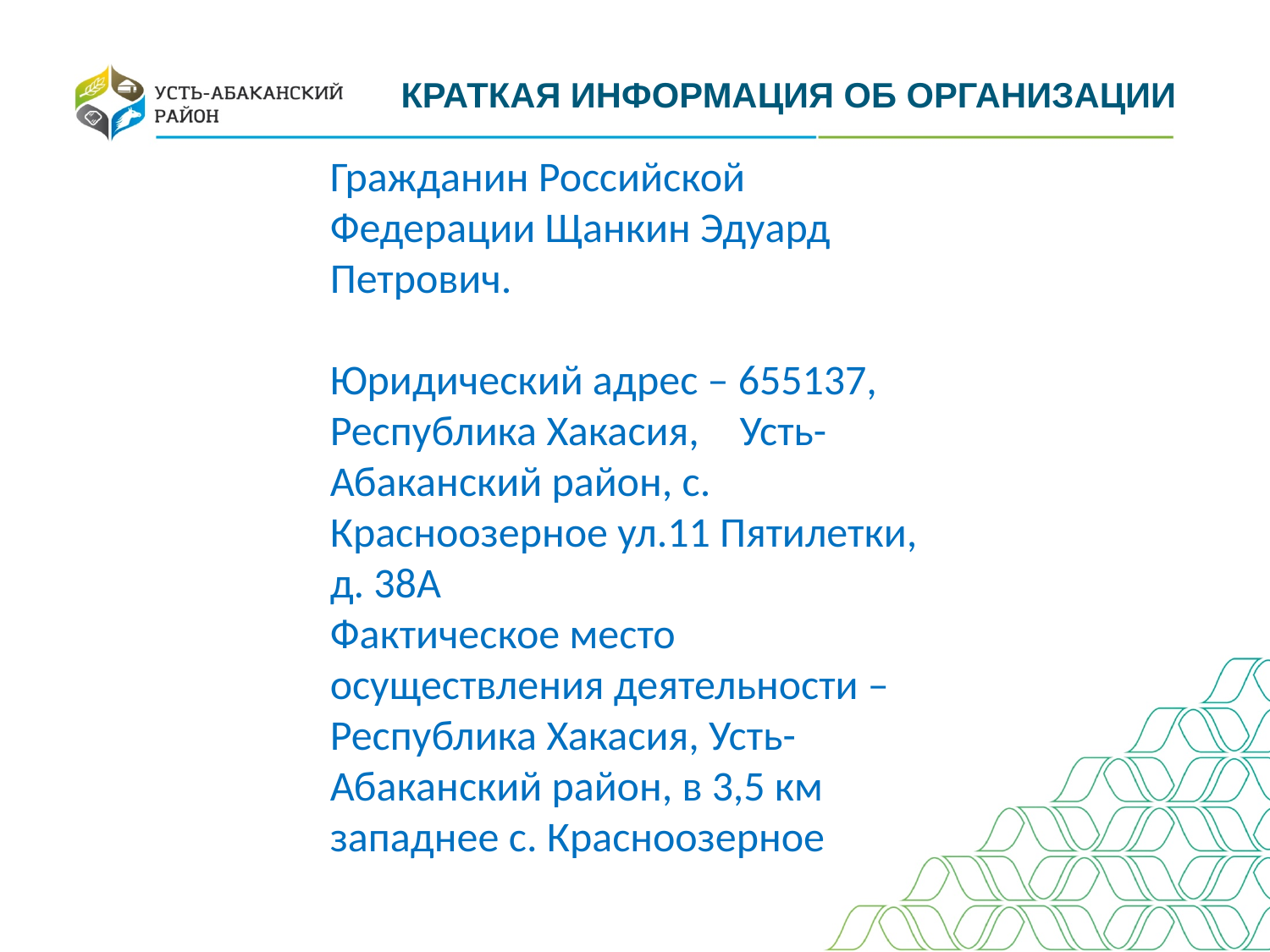

КРАТКАЯ ИНФОРМАЦИЯ ОБ ОРГАНИЗАЦИИ
Гражданин Российской Федерации Щанкин Эдуард Петрович.
Юридический адрес – 655137, Республика Хакасия,	   Усть-Абаканский район, с. Красноозерное ул.11 Пятилетки, д. 38А
Фактическое место осуществления деятельности –  Республика Хакасия, Усть-Абаканский район, в 3,5 км западнее с. Красноозерное